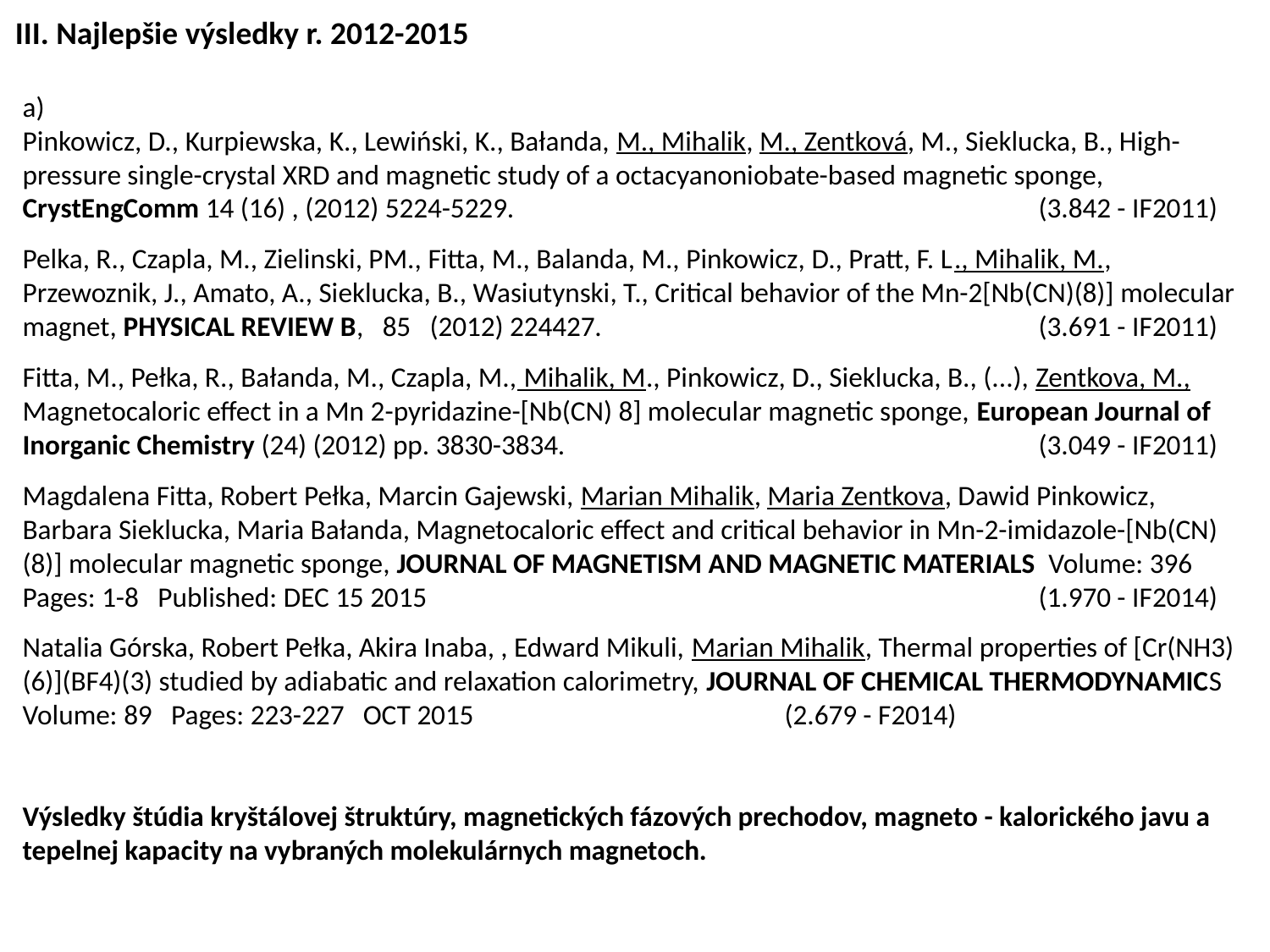

III. Najlepšie výsledky r. 2012-2015
a)
Pinkowicz, D., Kurpiewska, K., Lewiński, K., Bałanda, M., Mihalik, M., Zentková, M., Sieklucka, B., High-pressure single-crystal XRD and magnetic study of a octacyanoniobate-based magnetic sponge, CrystEngComm 14 (16) , (2012) 5224-5229. 					(3.842 - IF2011)

Pelka, R., Czapla, M., Zielinski, PM., Fitta, M., Balanda, M., Pinkowicz, D., Pratt, F. L., Mihalik, M., Przewoznik, J., Amato, A., Sieklucka, B., Wasiutynski, T., Critical behavior of the Mn-2[Nb(CN)(8)] molecular magnet, PHYSICAL REVIEW B,   85   (2012) 224427. 				(3.691 - IF2011)

Fitta, M., Pełka, R., Bałanda, M., Czapla, M., Mihalik, M., Pinkowicz, D., Sieklucka, B., (...), Zentkova, M., Magnetocaloric effect in a Mn 2-pyridazine-[Nb(CN) 8] molecular magnetic sponge, European Journal of Inorganic Chemistry (24) (2012) pp. 3830-3834. 				(3.049 - IF2011)

Magdalena Fitta, Robert Pełka, Marcin Gajewski, Marian Mihalik, Maria Zentkova, Dawid Pinkowicz, Barbara Sieklucka, Maria Bałanda, Magnetocaloric effect and critical behavior in Mn-2-imidazole-[Nb(CN)(8)] molecular magnetic sponge, JOURNAL OF MAGNETISM AND MAGNETIC MATERIALS  Volume: 396   Pages: 1-8   Published: DEC 15 2015					(1.970 - IF2014)

Natalia Górska, Robert Pełka, Akira Inaba, , Edward Mikuli, Marian Mihalik, Thermal properties of [Cr(NH3)(6)](BF4)(3) studied by adiabatic and relaxation calorimetry, JOURNAL OF CHEMICAL THERMODYNAMICS  Volume: 89   Pages: 223-227   OCT 2015	 		(2.679 - F2014)

Výsledky štúdia kryštálovej štruktúry, magnetických fázových prechodov, magneto - kalorického javu a tepelnej kapacity na vybraných molekulárnych magnetoch.